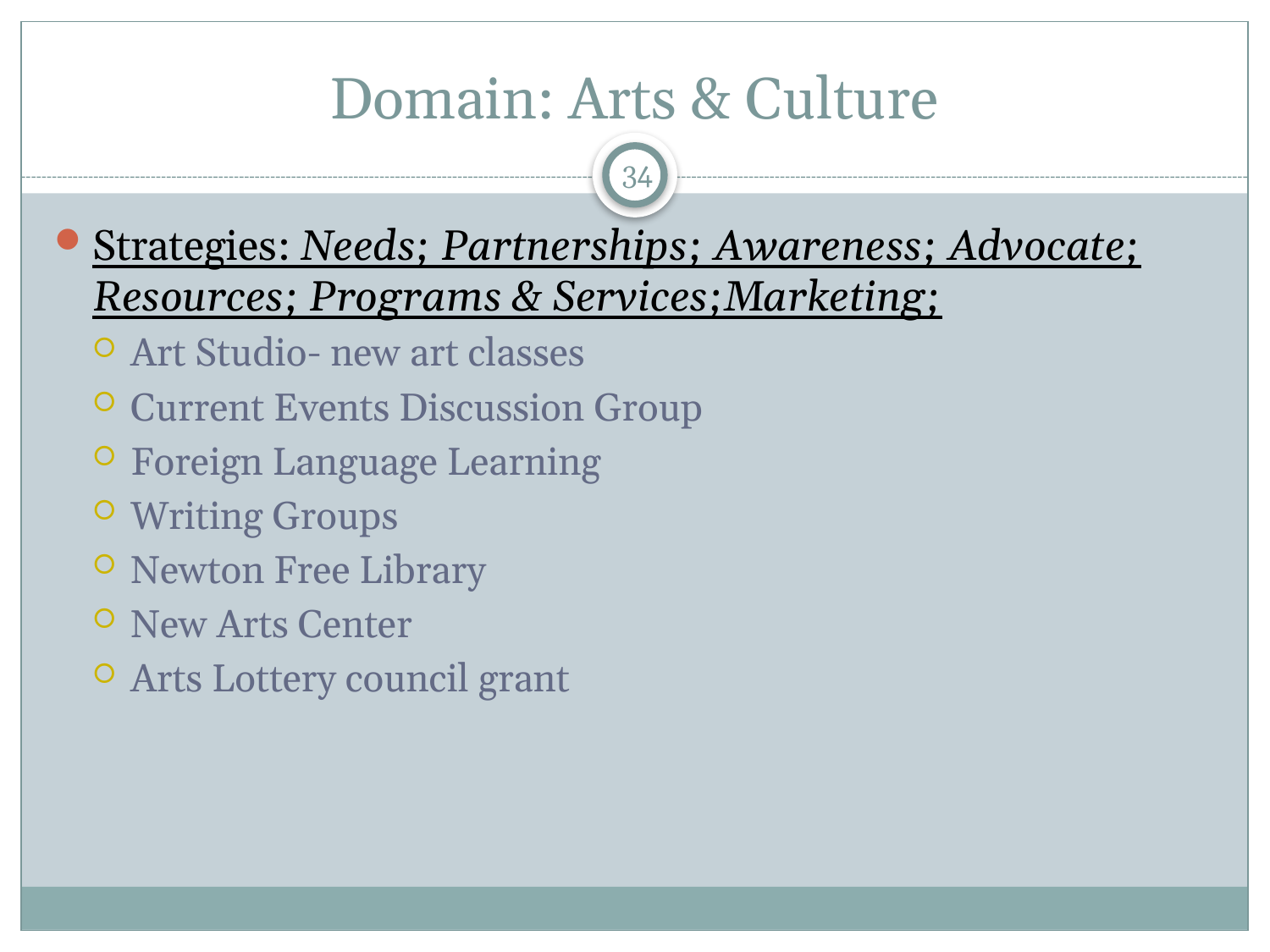

# Domain: Arts & Culture
34
Strategies: Needs; Partnerships; Awareness; Advocate; Resources; Programs & Services;Marketing;
Art Studio- new art classes
Current Events Discussion Group
Foreign Language Learning
Writing Groups
Newton Free Library
New Arts Center
Arts Lottery council grant